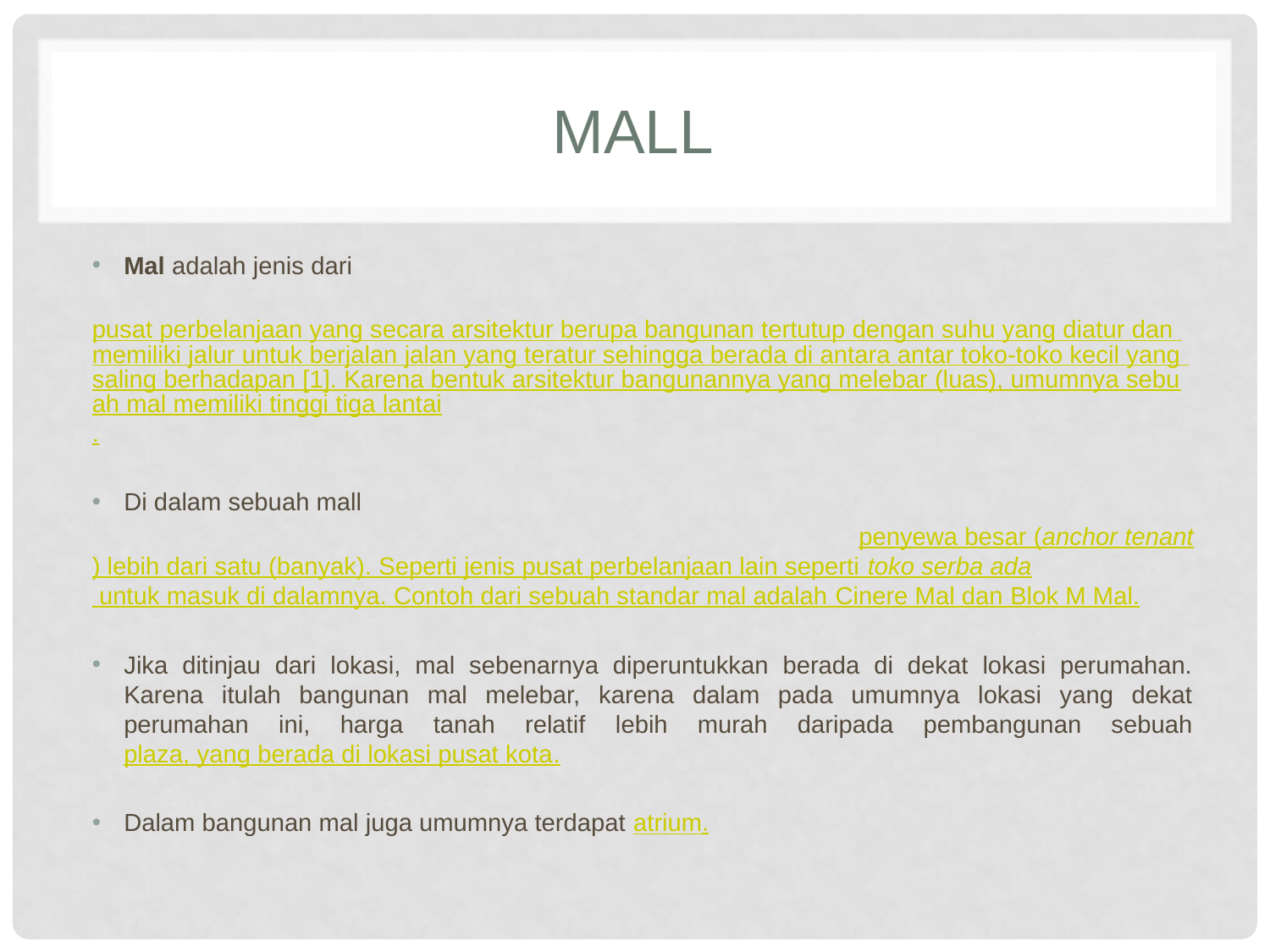

# mall
Mal adalah jenis dari
 pusat perbelanjaan yang secara arsitektur berupa bangunan tertutup dengan suhu yang diatur dan memiliki jalur untuk berjalan jalan yang teratur sehingga berada di antara antar toko-toko kecil yang saling berhadapan [1]. Karena bentuk arsitektur bangunannya yang melebar (luas), umumnya sebuah mal memiliki tinggi tiga lantai.

Di dalam sebuah mall
 penyewa besar (anchor tenant) lebih dari satu (banyak). Seperti jenis pusat perbelanjaan lain seperti toko serba ada untuk masuk di dalamnya. Contoh dari sebuah standar mal adalah Cinere Mal dan Blok M Mal.

Jika ditinjau dari lokasi, mal sebenarnya diperuntukkan berada di dekat lokasi perumahan. Karena itulah bangunan mal melebar, karena dalam pada umumnya lokasi yang dekat perumahan ini, harga tanah relatif lebih murah daripada pembangunan sebuah plaza, yang berada di lokasi pusat kota.

Dalam bangunan mal juga umumnya terdapat atrium.